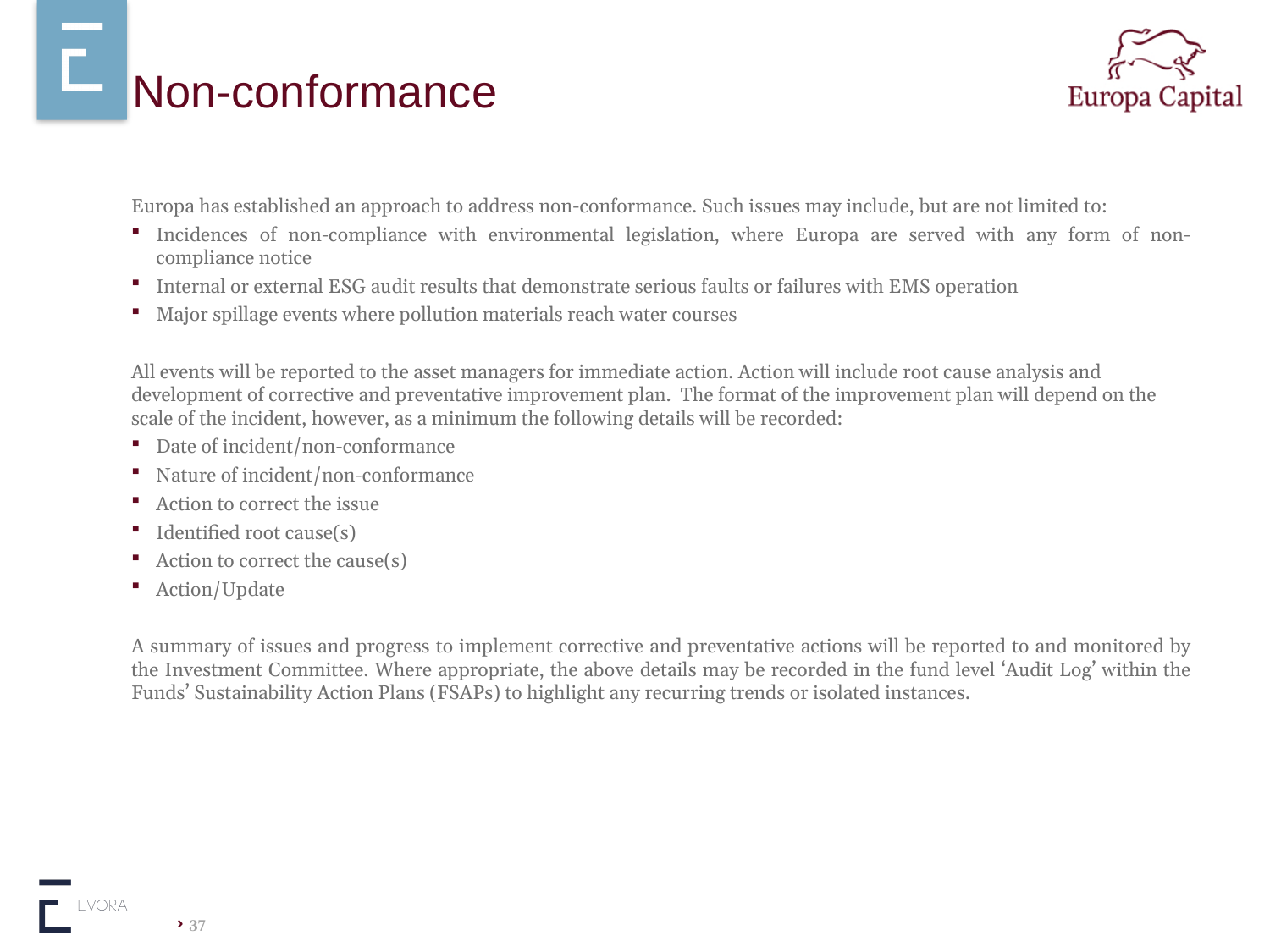

# Non-conformance
Europa has established an approach to address non-conformance. Such issues may include, but are not limited to:
Incidences of non-compliance with environmental legislation, where Europa are served with any form of non-compliance notice
Internal or external ESG audit results that demonstrate serious faults or failures with EMS operation
Major spillage events where pollution materials reach water courses

All events will be reported to the asset managers for immediate action. Action will include root cause analysis and development of corrective and preventative improvement plan.  The format of the improvement plan will depend on the scale of the incident, however, as a minimum the following details will be recorded:
Date of incident/non-conformance
Nature of incident/non-conformance
Action to correct the issue
Identified root cause(s)
Action to correct the cause(s)
Action/Update

A summary of issues and progress to implement corrective and preventative actions will be reported to and monitored by the Investment Committee. Where appropriate, the above details may be recorded in the fund level ‘Audit Log’ within the Funds’ Sustainability Action Plans (FSAPs) to highlight any recurring trends or isolated instances.
37